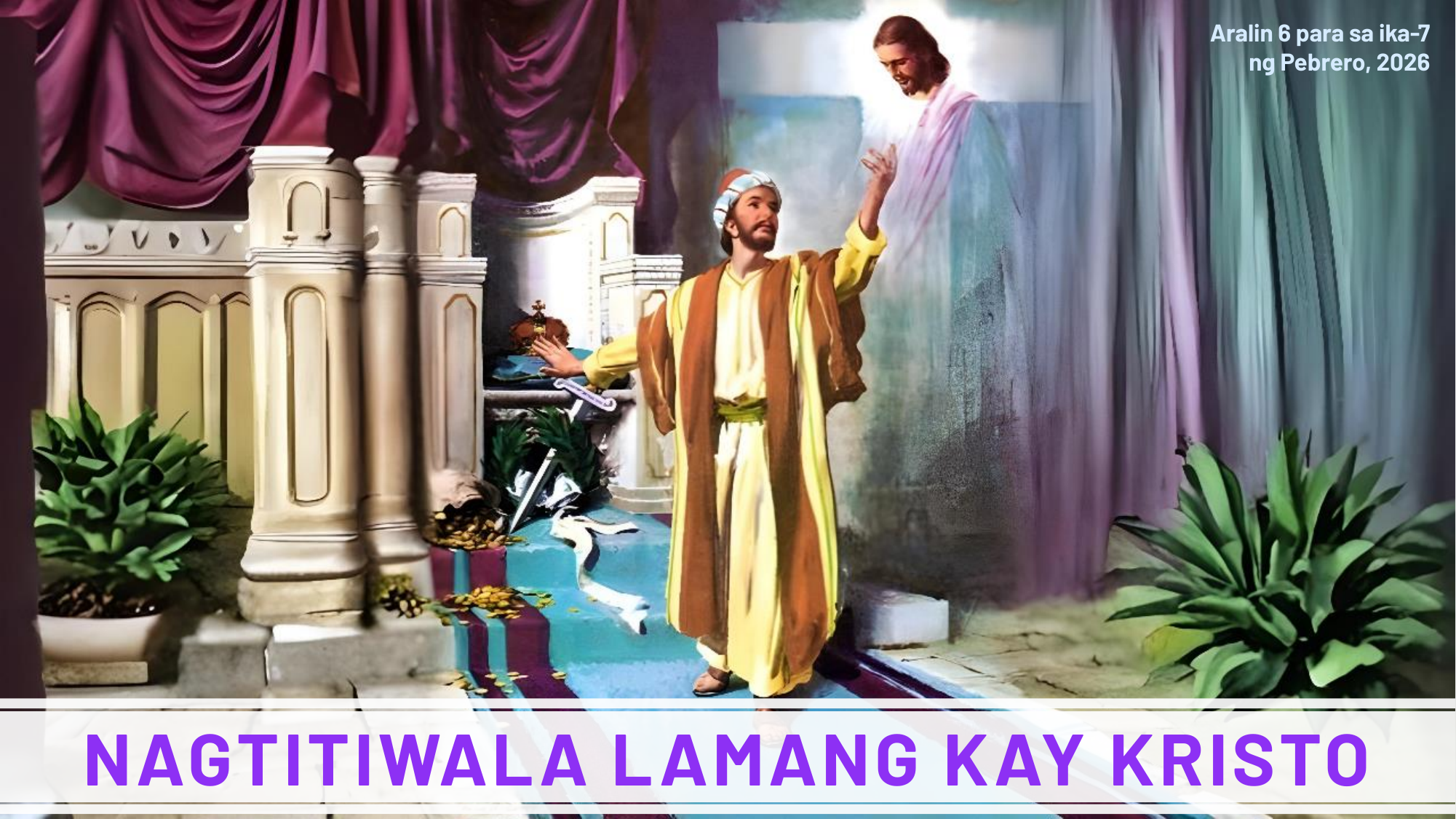

Aralin 6 para sa ika-7 ng Pebrero, 2026
NAGTITIWALA LAMANG KAY KRISTO